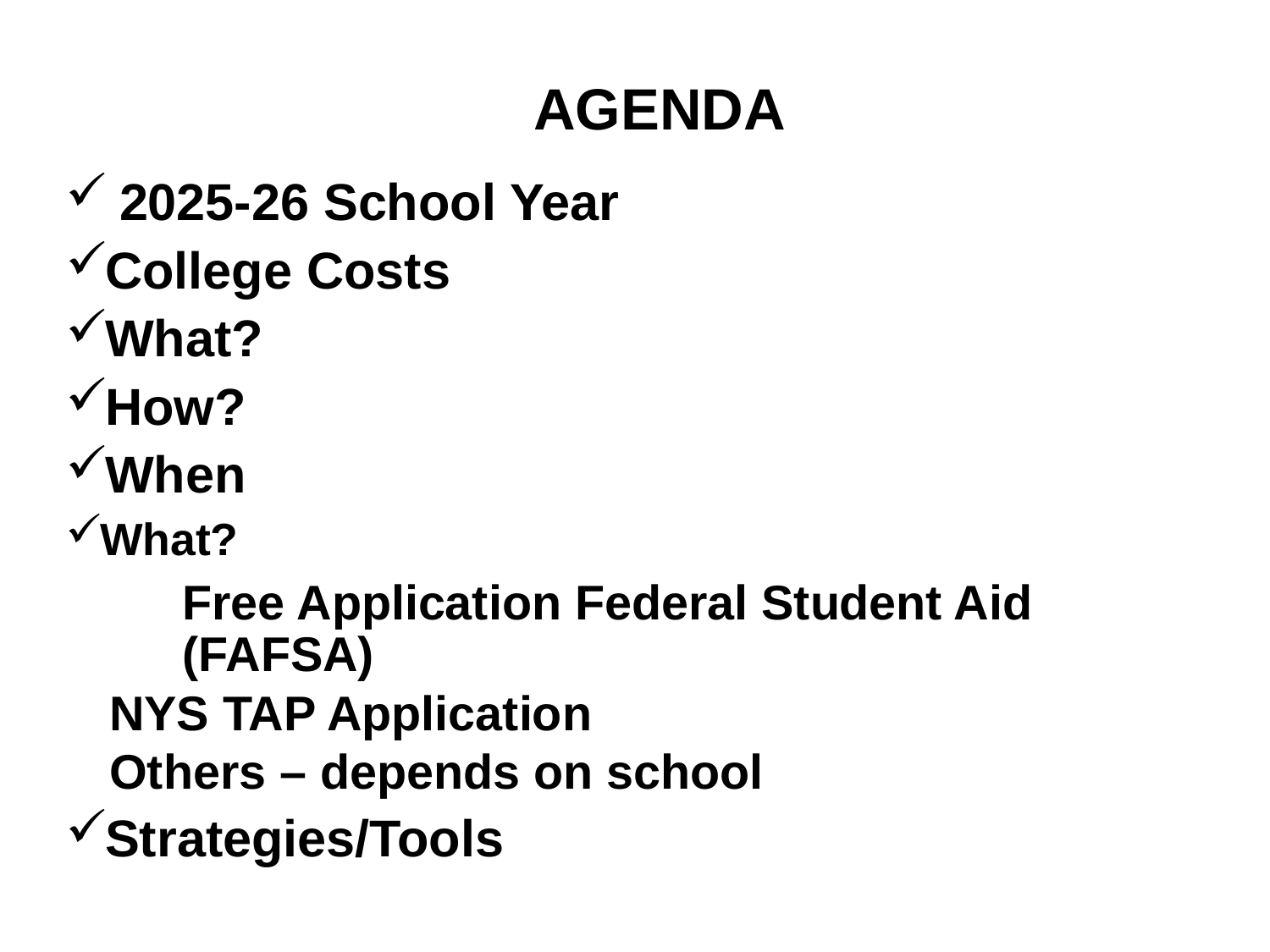

# AGENDA
 2025-26 School Year
College Costs
What?
How?
When
What?
	Free Application Federal Student Aid 	(FAFSA)
	NYS TAP Application
	Others – depends on school
Strategies/Tools